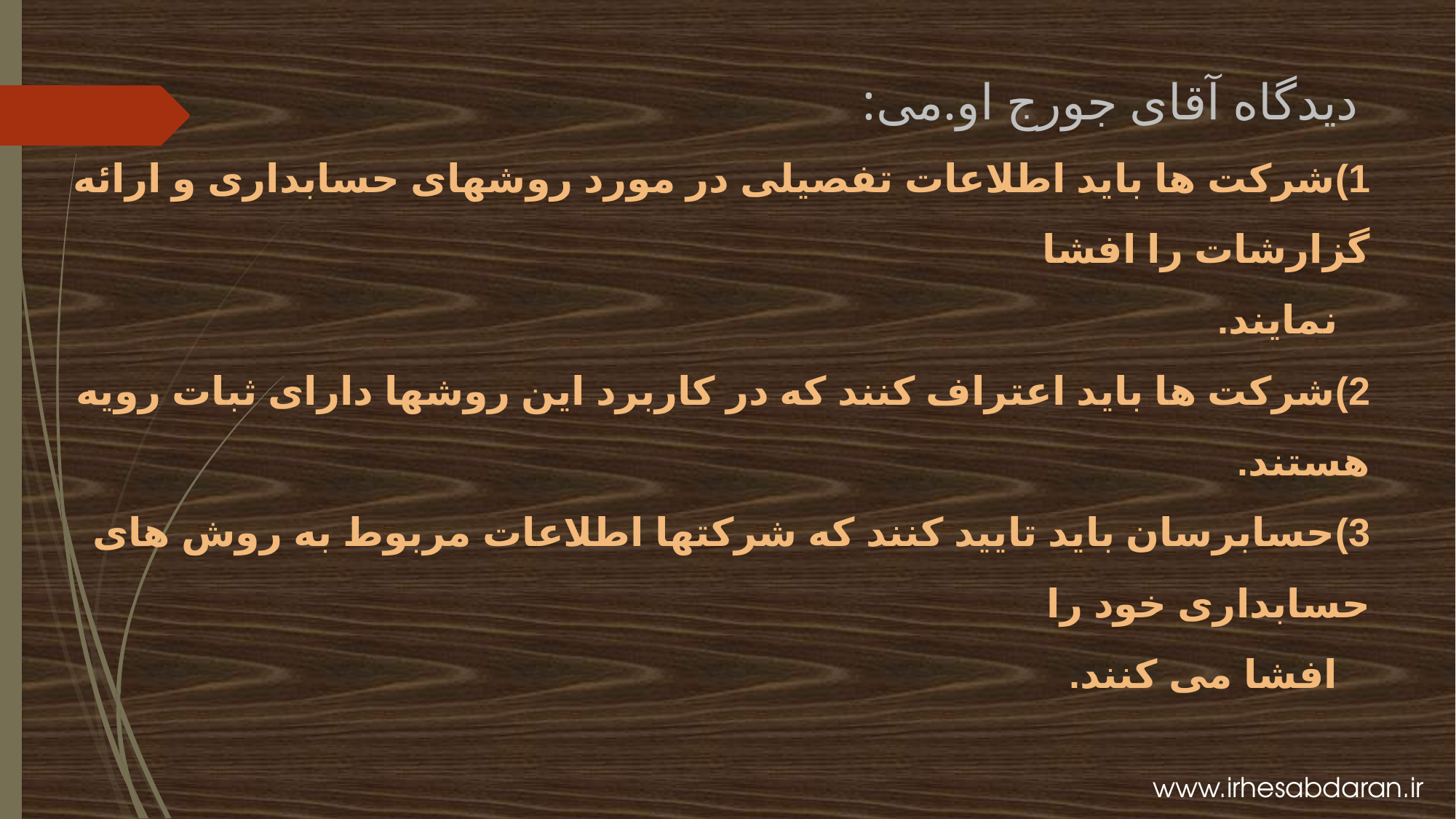

# دیدگاه آقای جورج او.می: 1)شرکت ها باید اطلاعات تفصیلی در مورد روشهای حسابداری و ارائه گزارشات را افشا نمایند. 2)شرکت ها باید اعتراف کنند که در کاربرد این روشها دارای ثبات رویه هستند. 3)حسابرسان باید تایید کنند که شرکتها اطلاعات مربوط به روش های حسابداری خود را افشا می کنند.
www.irhesabdaran.ir